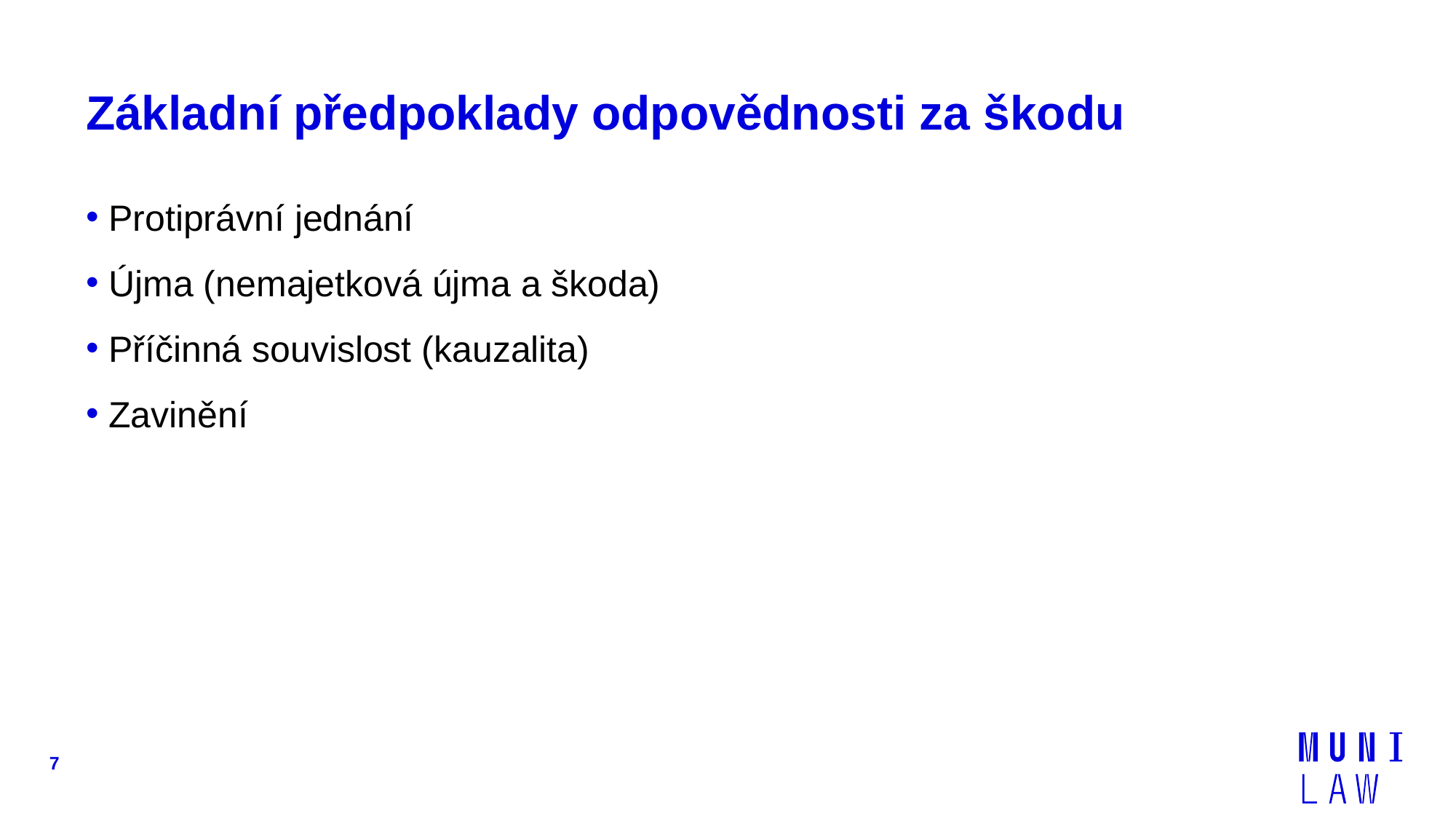

# Základní předpoklady odpovědnosti za škodu
 Protiprávní jednání
 Újma (nemajetková újma a škoda)
 Příčinná souvislost (kauzalita)
 Zavinění
7